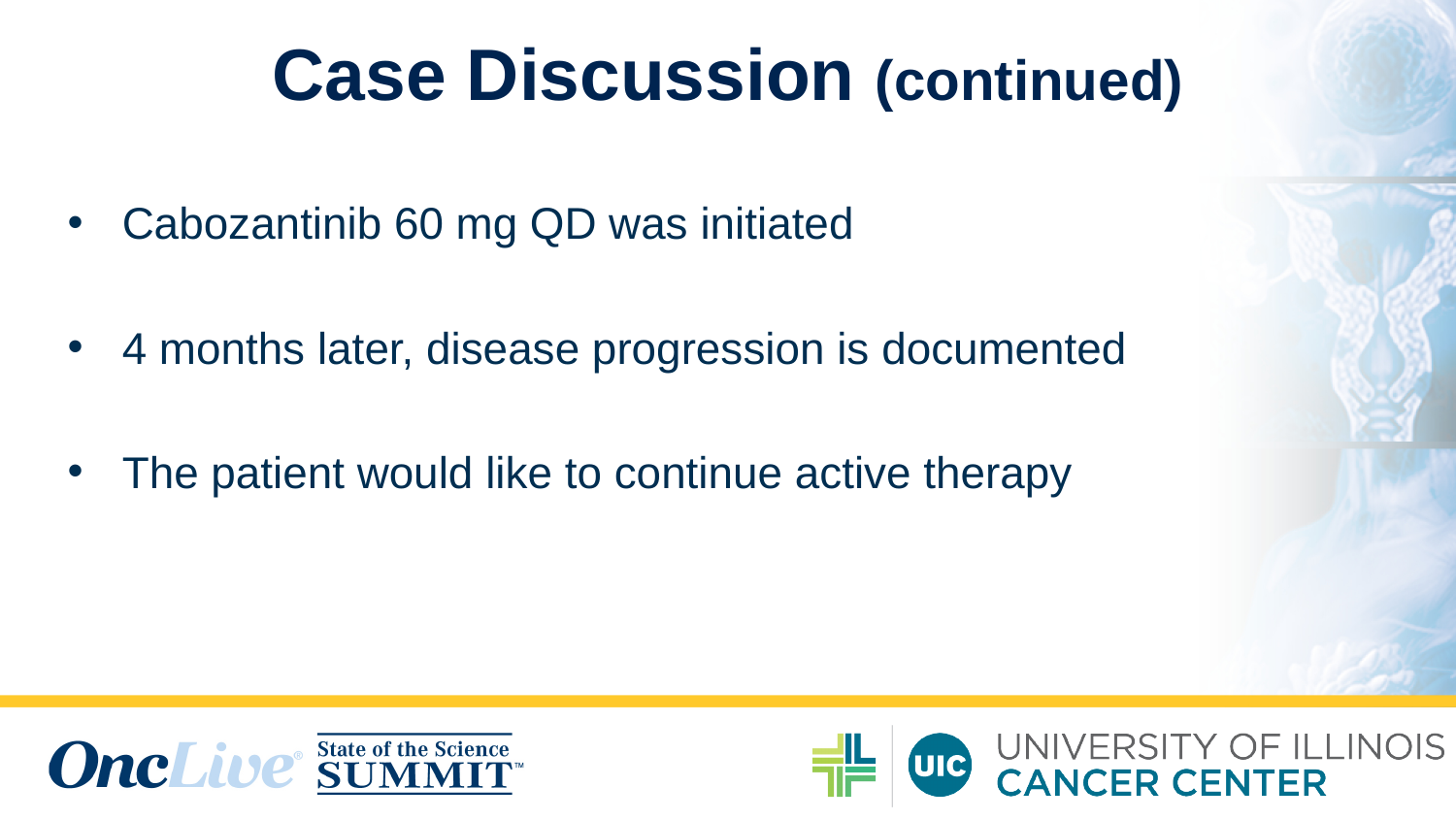

# Case Discussion (continued)
Cabozantinib 60 mg QD was initiated

4 months later, disease progression is documented

The patient would like to continue active therapy